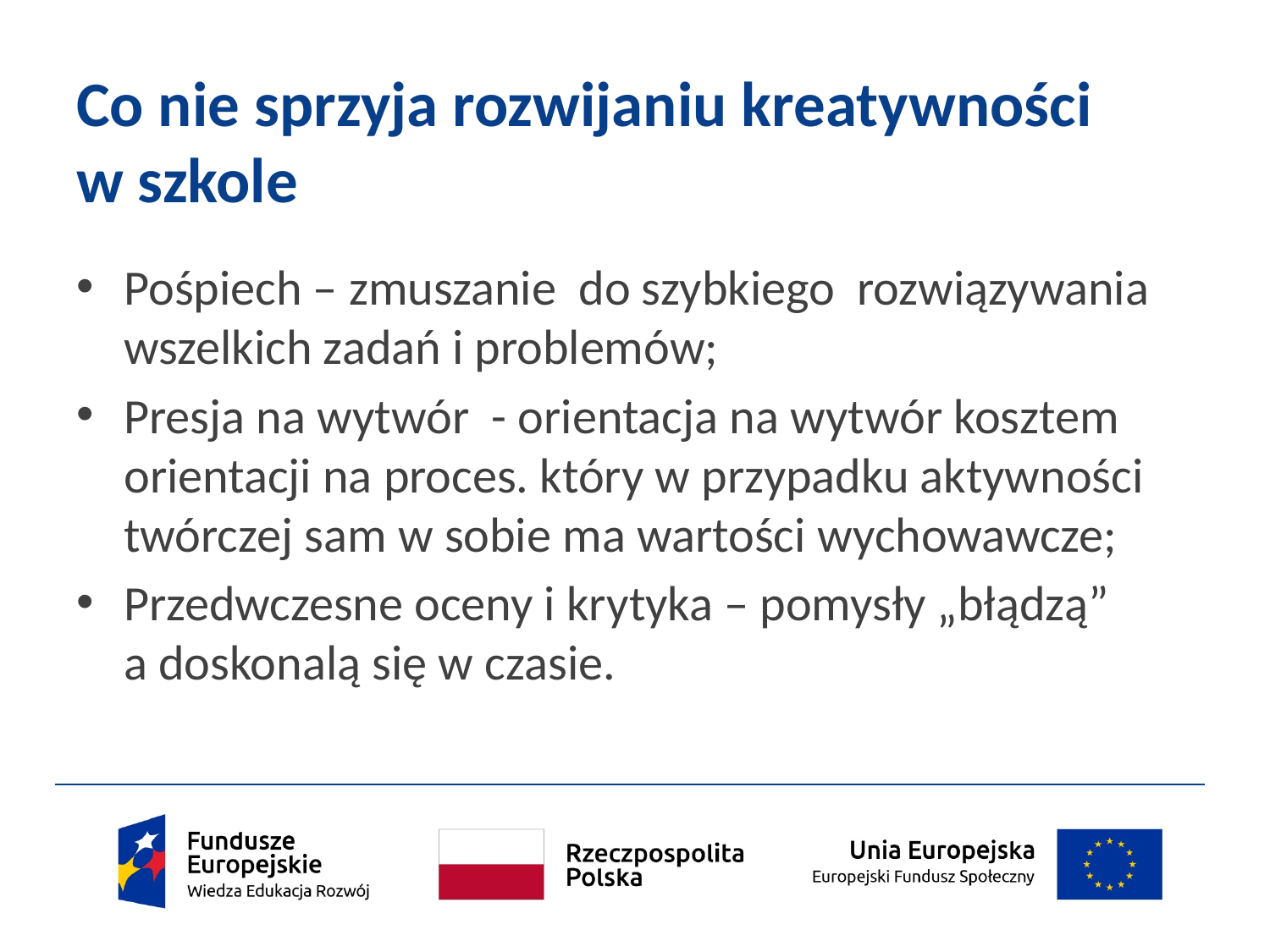

# Co nie sprzyja rozwijaniu kreatywności w szkole
Pośpiech – zmuszanie  do szybkiego  rozwiązywania wszelkich zadań i problemów;
Presja na wytwór  - orientacja na wytwór kosztem orientacji na proces. który w przypadku aktywności twórczej sam w sobie ma wartości wychowawcze;
Przedwczesne oceny i krytyka – pomysły „błądzą”
a doskonalą się w czasie.